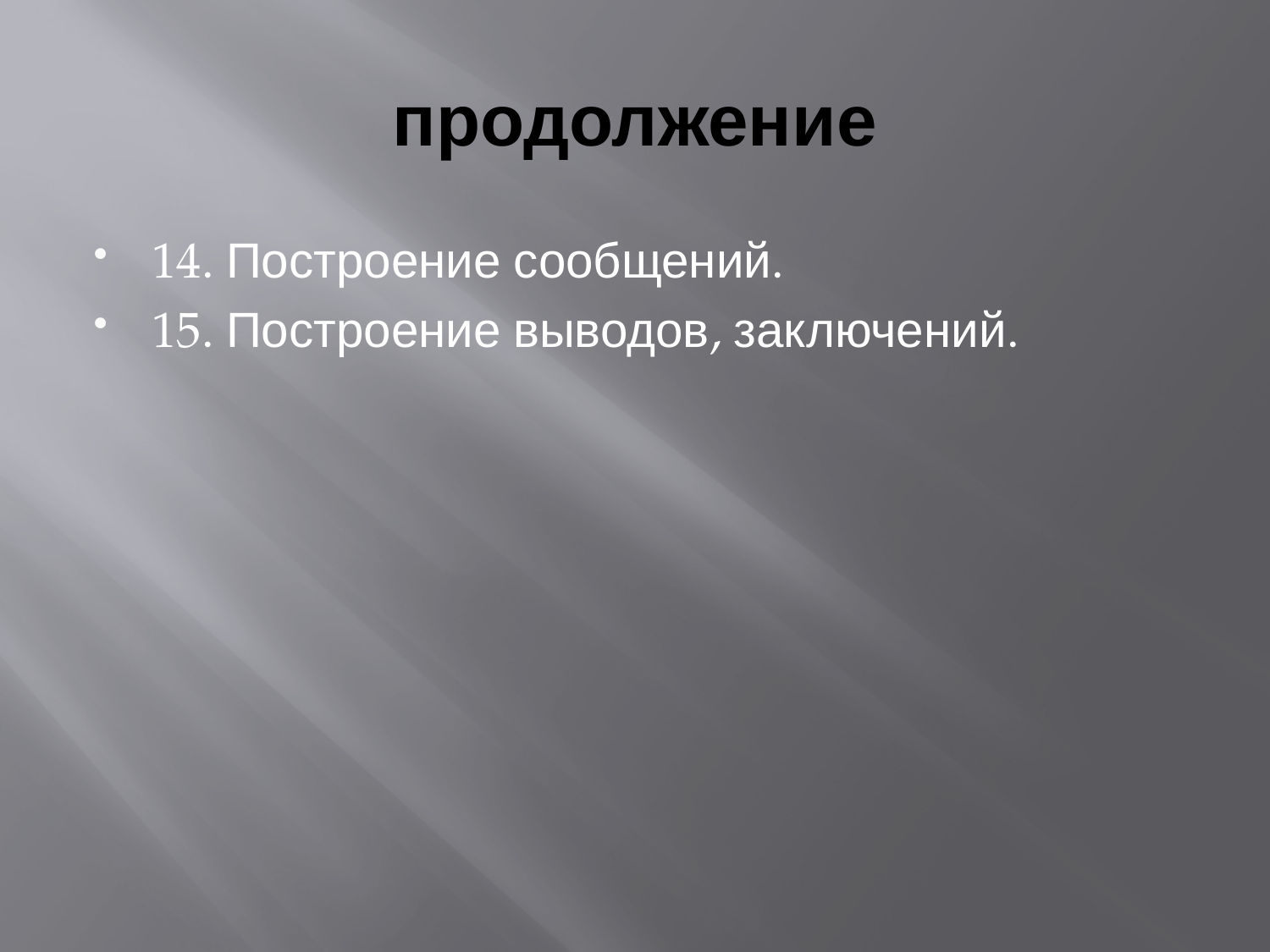

# продолжение
14. Построение сообщений.
15. Построение выводов, заключений.